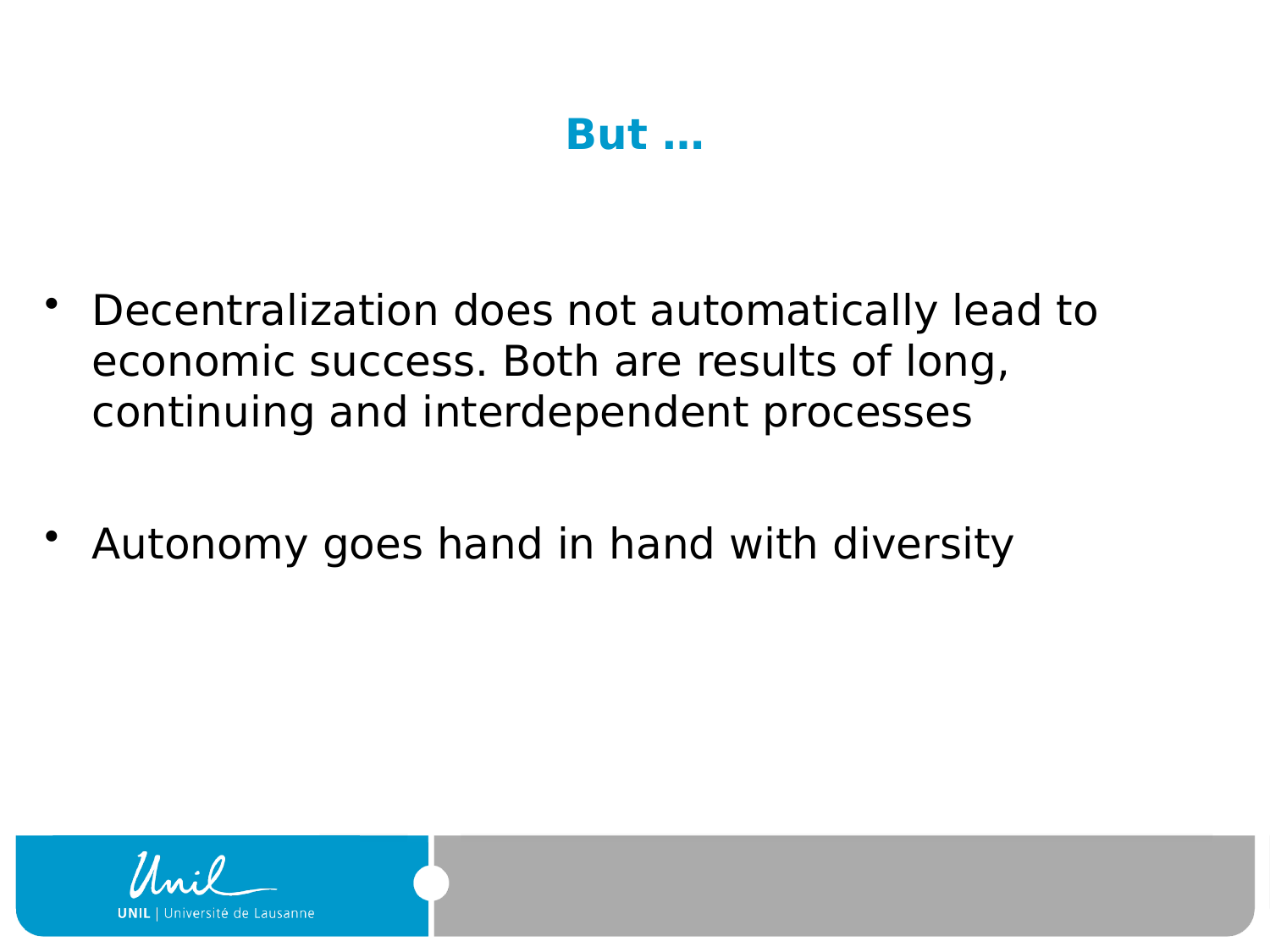

# But …

Decentralization does not automatically lead to economic success. Both are results of long, continuing and interdependent processes

Autonomy goes hand in hand with diversity